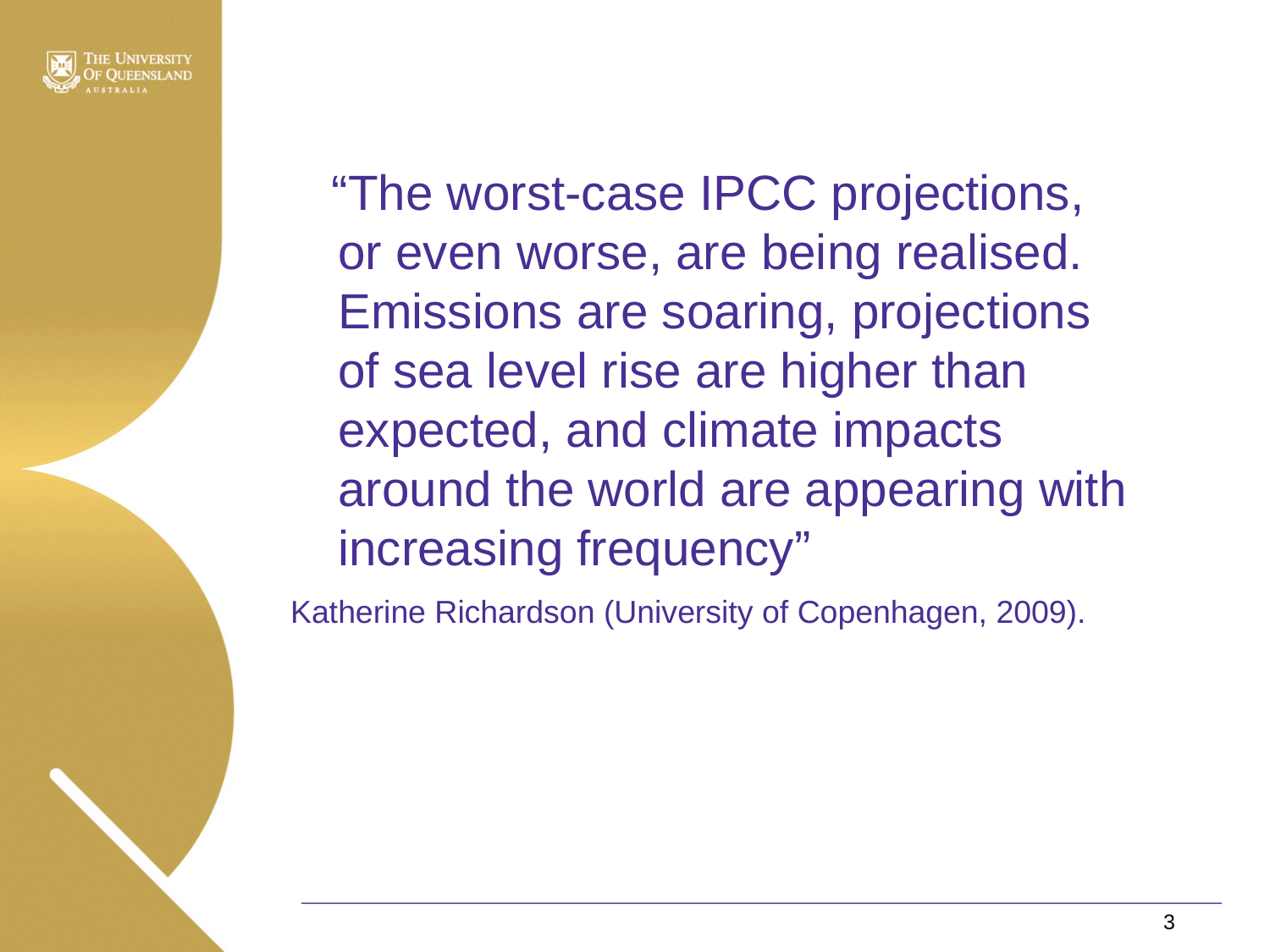

“The worst-case IPCC projections, or even worse, are being realised. Emissions are soaring, projections of sea level rise are higher than expected, and climate impacts around the world are appearing with increasing frequency”
Katherine Richardson (University of Copenhagen, 2009).
3